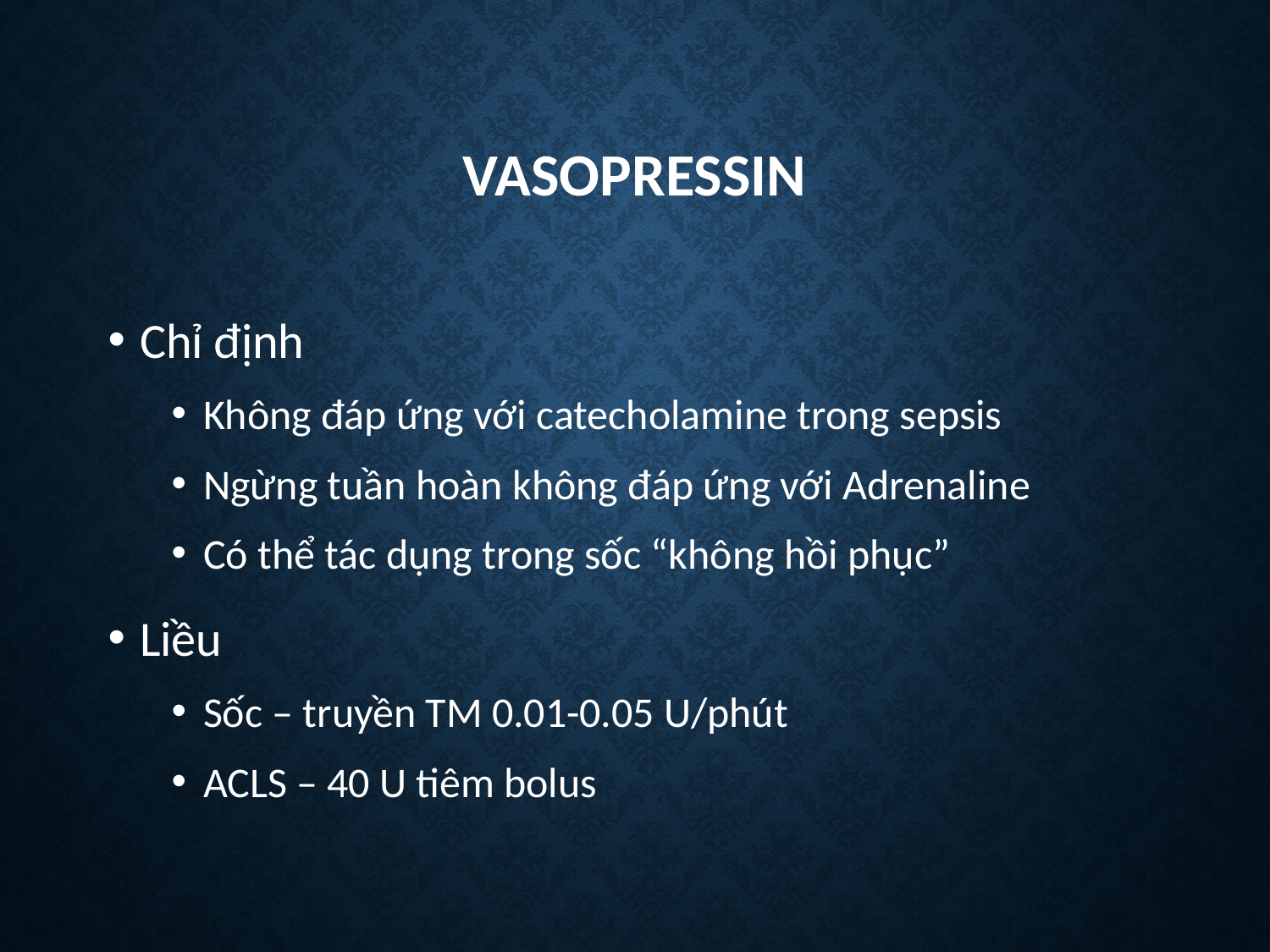

# Vasopressin
Chỉ định
Không đáp ứng với catecholamine trong sepsis
Ngừng tuần hoàn không đáp ứng với Adrenaline
Có thể tác dụng trong sốc “không hồi phục”
Liều
Sốc – truyền TM 0.01-0.05 U/phút
ACLS – 40 U tiêm bolus